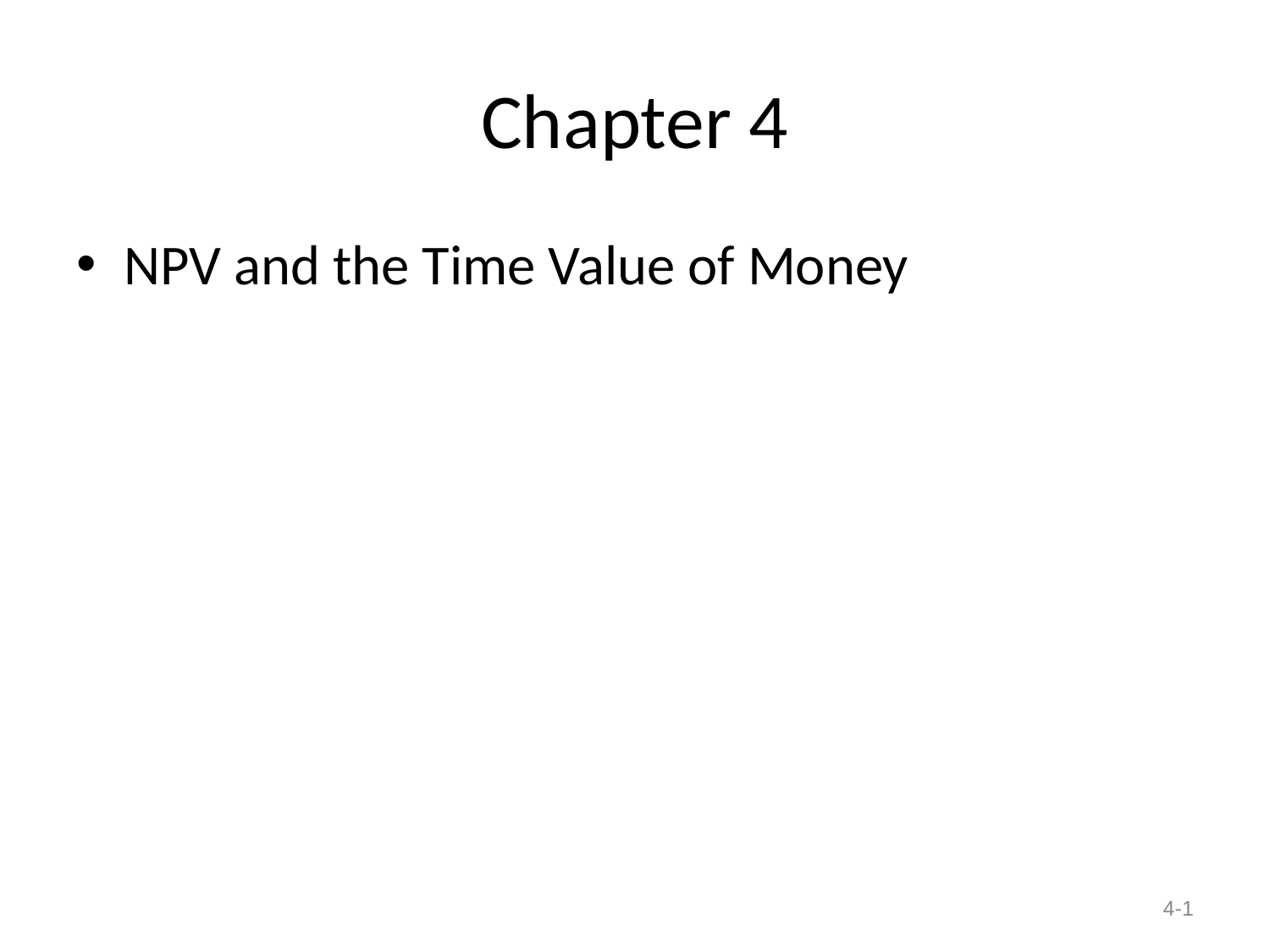

# Chapter 4
NPV and the Time Value of Money

4-1